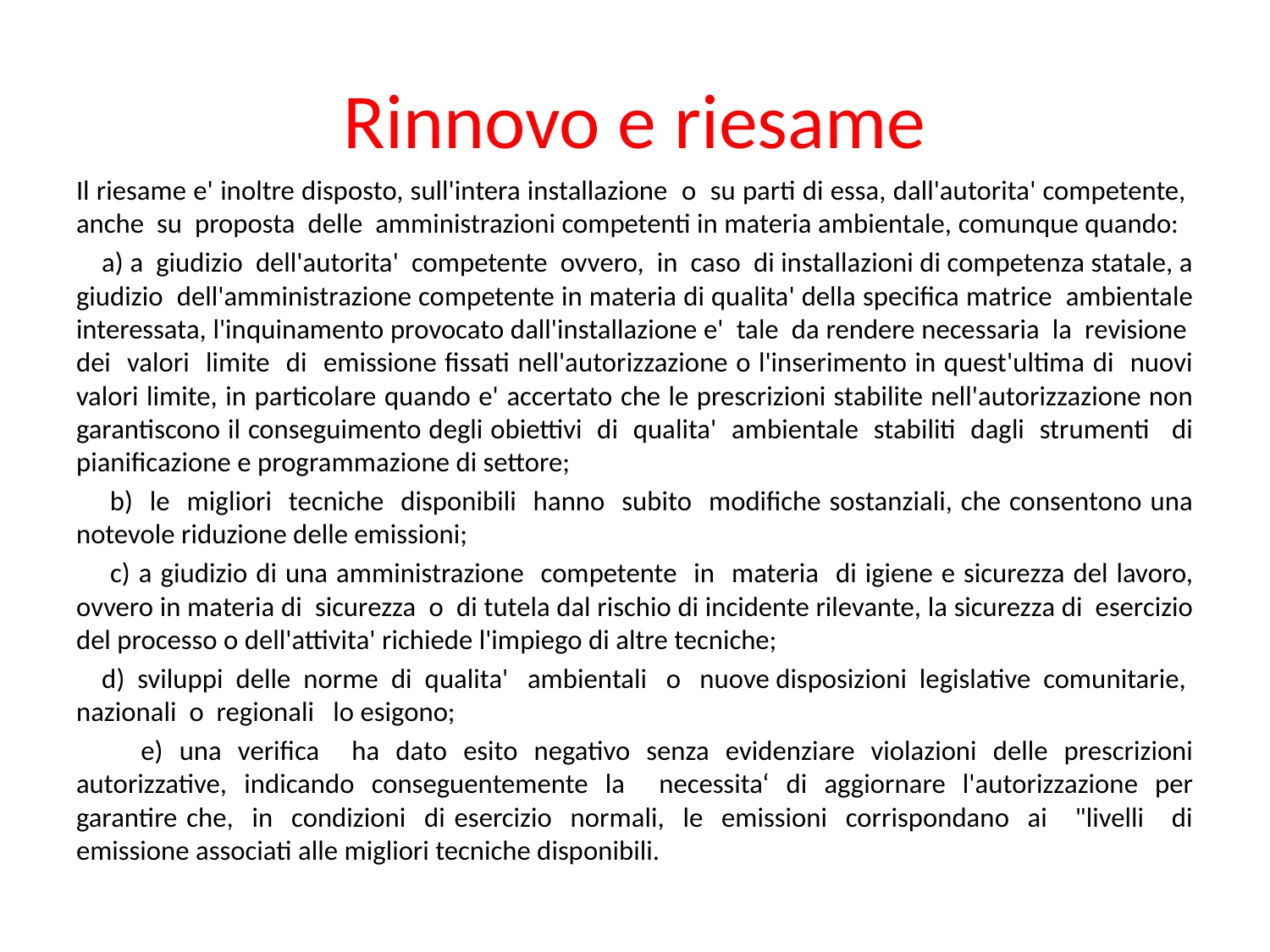

# Rinnovo e riesame
Il riesame e' inoltre disposto, sull'intera installazione  o  su parti di essa, dall'autorita' competente,  anche  su  proposta  delle  amministrazioni competenti in materia ambientale, comunque quando:
    a) a  giudizio  dell'autorita'  competente  ovvero,  in  caso  di installazioni di competenza statale, a giudizio  dell'amministrazione competente in materia di qualita' della specifica matrice  ambientale interessata, l'inquinamento provocato dall'installazione e'  tale  da rendere necessaria  la  revisione  dei  valori  limite  di  emissione fissati nell'autorizzazione o l'inserimento in quest'ultima di  nuovi valori limite, in particolare quando e' accertato che le prescrizioni stabilite nell'autorizzazione non garantiscono il conseguimento degli obiettivi  di  qualita'  ambientale  stabiliti  dagli  strumenti   di pianificazione e programmazione di settore;
    b)  le  migliori  tecniche  disponibili  hanno  subito  modifiche sostanziali, che consentono una notevole riduzione delle emissioni;
    c) a giudizio di una amministrazione  competente  in  materia  di igiene e sicurezza del lavoro, ovvero in materia di  sicurezza  o  di tutela dal rischio di incidente rilevante, la sicurezza di  esercizio del processo o dell'attivita' richiede l'impiego di altre tecniche;
    d)  sviluppi  delle  norme  di  qualita'   ambientali   o   nuove disposizioni  legislative  comunitarie,  nazionali  o  regionali   lo esigono;
    e) una verifica  ha dato esito negativo senza evidenziare violazioni delle prescrizioni autorizzative, indicando conseguentemente la  necessita‘ di aggiornare l'autorizzazione per garantire che,  in  condizioni  di esercizio  normali,  le  emissioni  corrispondano  ai   "livelli   di emissione associati alle migliori tecniche disponibili.